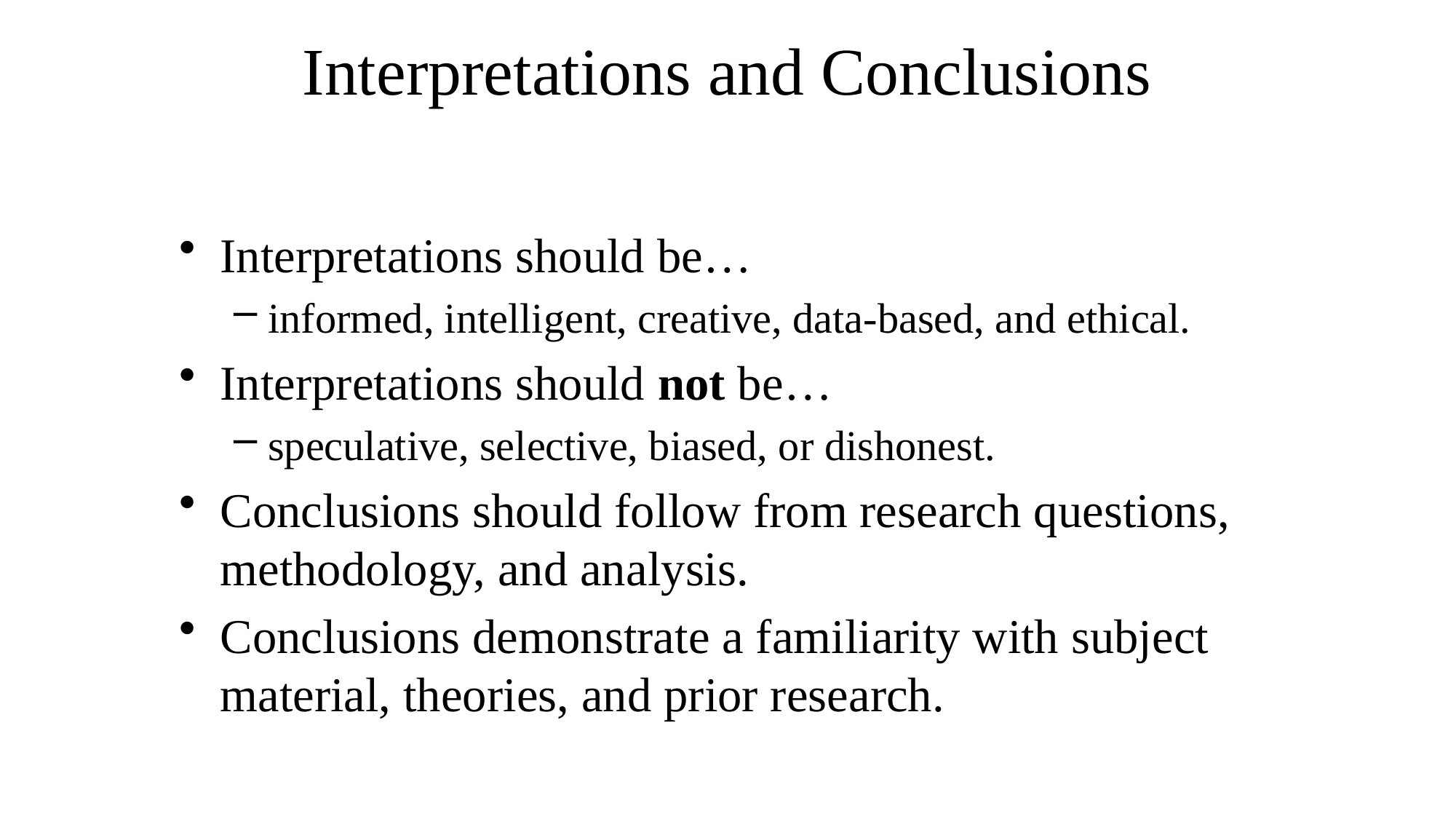

# Interpretations and Conclusions
Interpretations should be…
informed, intelligent, creative, data-based, and ethical.
Interpretations should not be…
speculative, selective, biased, or dishonest.
Conclusions should follow from research questions, methodology, and analysis.
Conclusions demonstrate a familiarity with subject material, theories, and prior research.